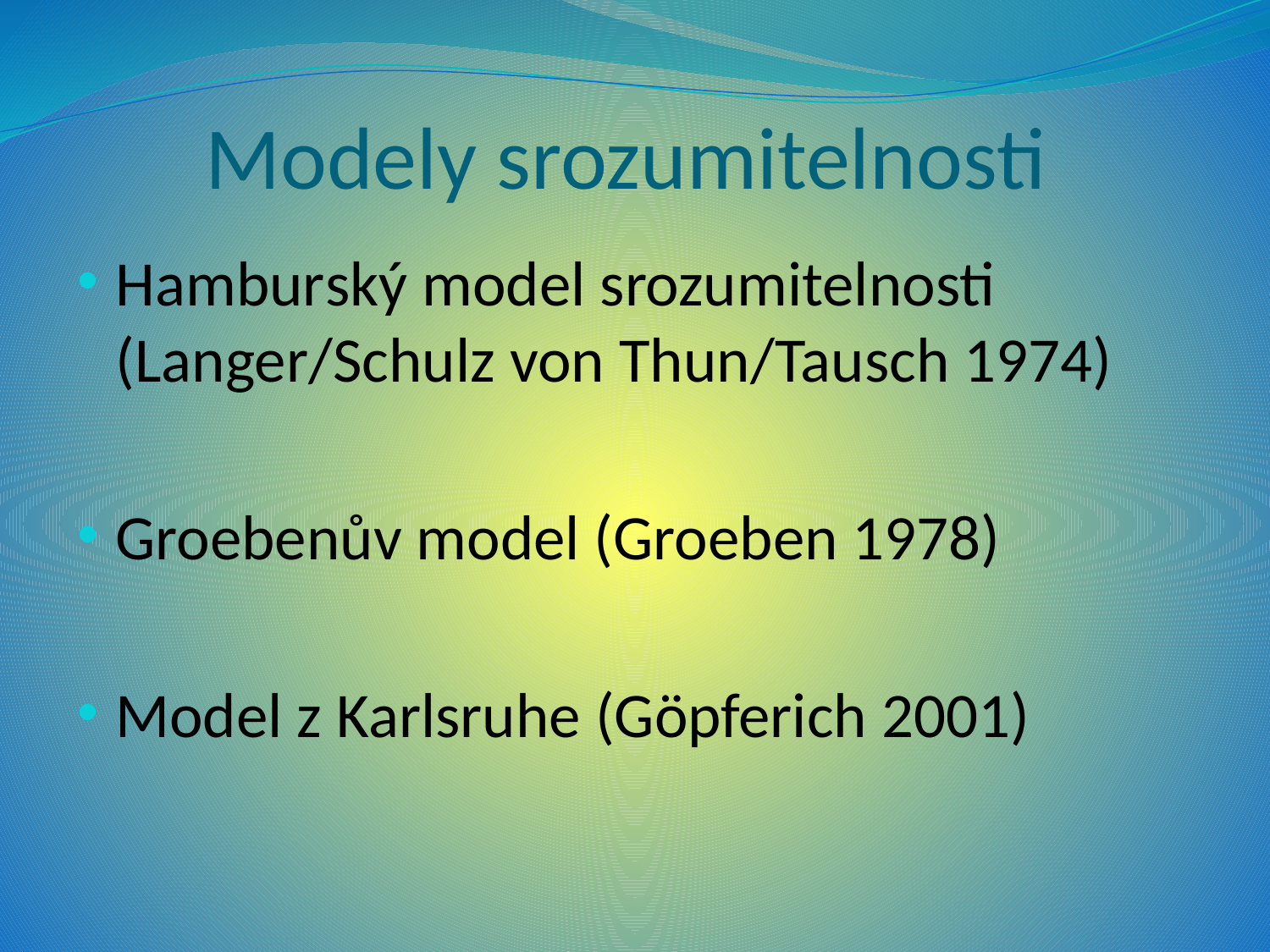

# Modely srozumitelnosti
Hamburský model srozumitelnosti (Langer/Schulz von Thun/Tausch 1974)

Groebenův model (Groeben 1978)

Model z Karlsruhe (Göpferich 2001)